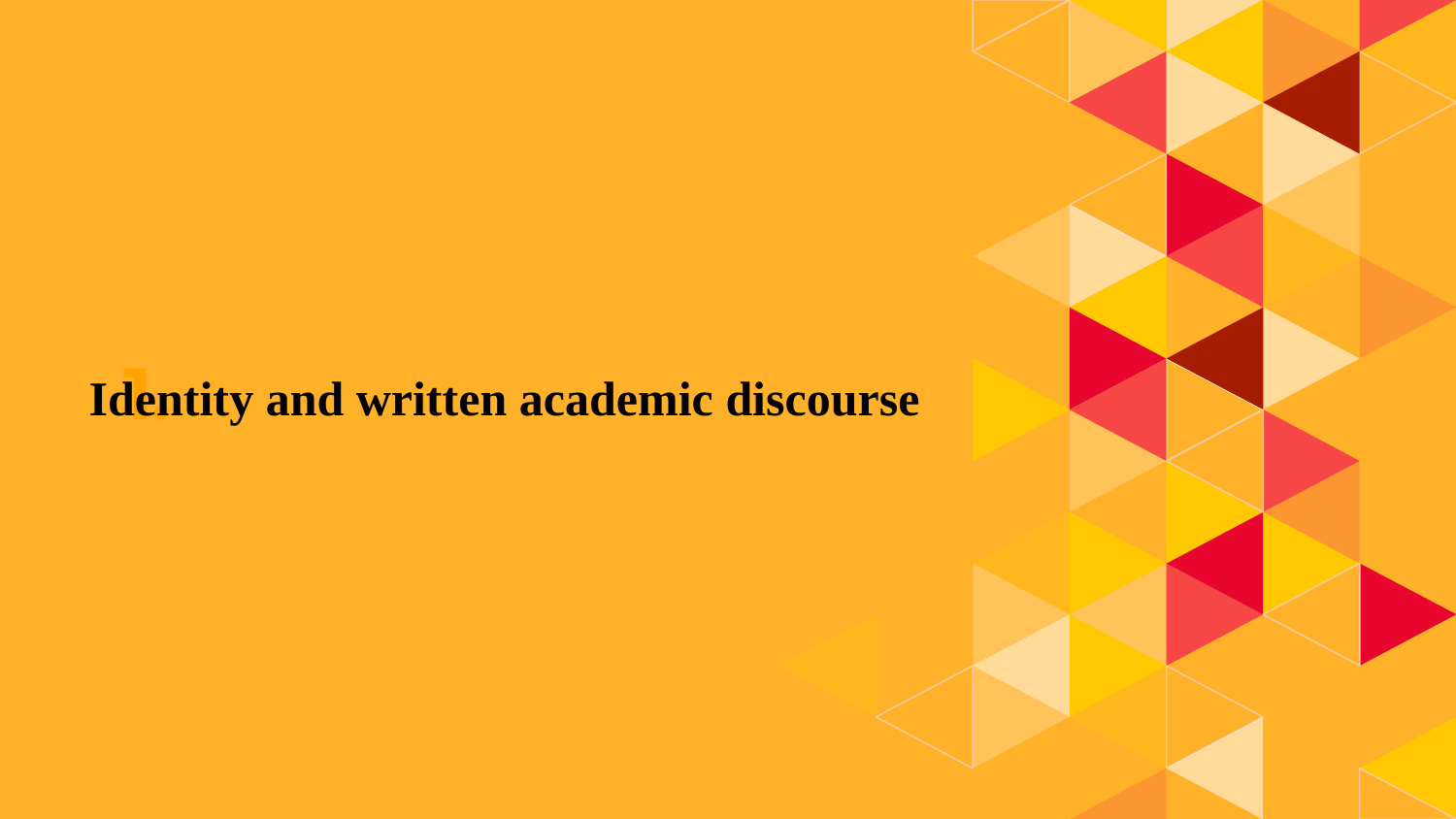

# 1.
Identity and written academic discourse